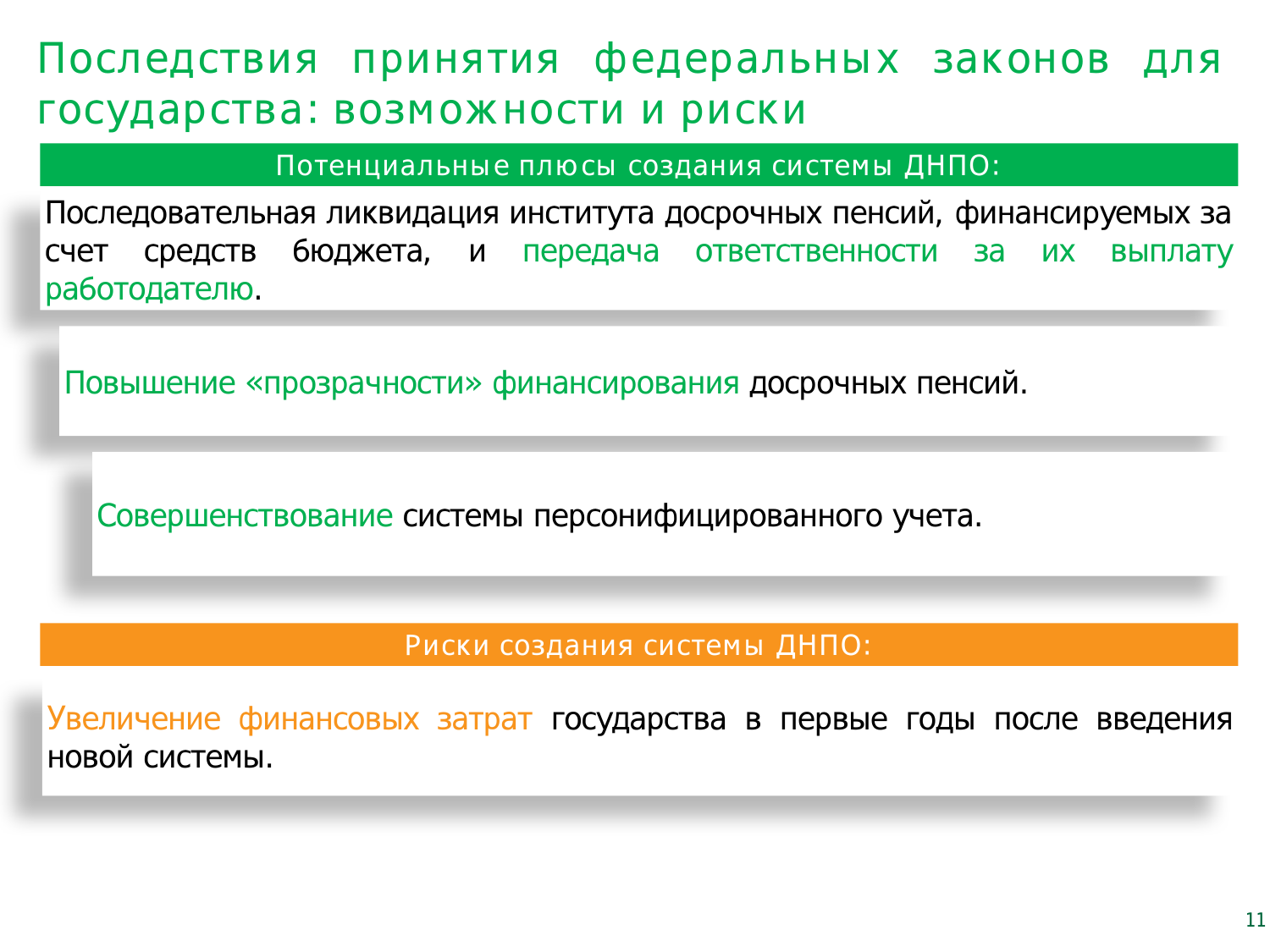

Последствия принятия федеральных законов для государства: возможности и риски
Потенциальные плюсы создания системы ДНПО:
Последовательная ликвидация института досрочных пенсий, финансируемых за счет средств бюджета, и передача ответственности за их выплату работодателю.
Повышение «прозрачности» финансирования досрочных пенсий.
Совершенствование системы персонифицированного учета.
Риски создания системы ДНПО:
Увеличение финансовых затрат государства в первые годы после введения новой системы.
11